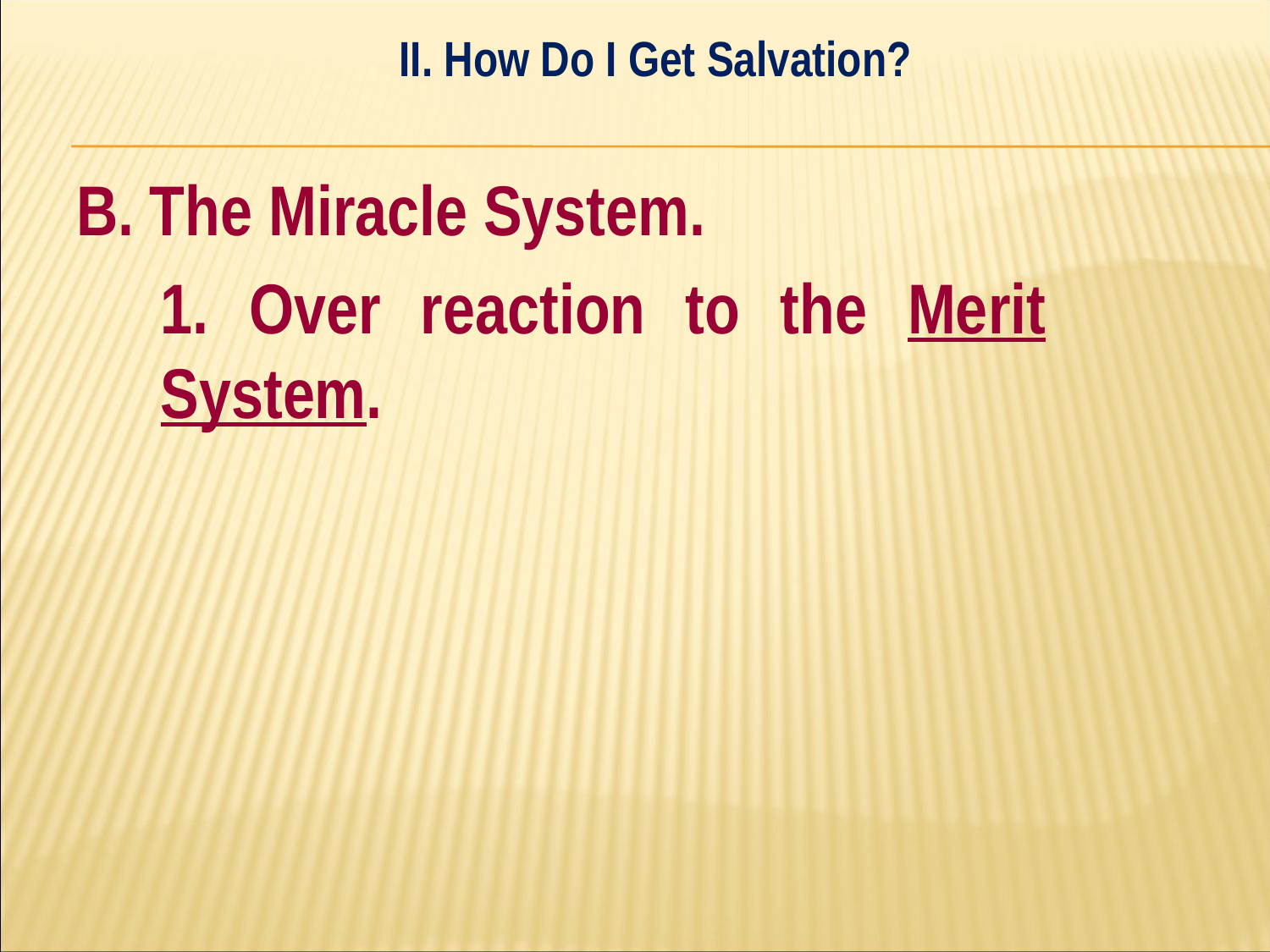

II. How Do I Get Salvation?
#
B. The Miracle System.
	1. Over reaction to the Merit 	System.